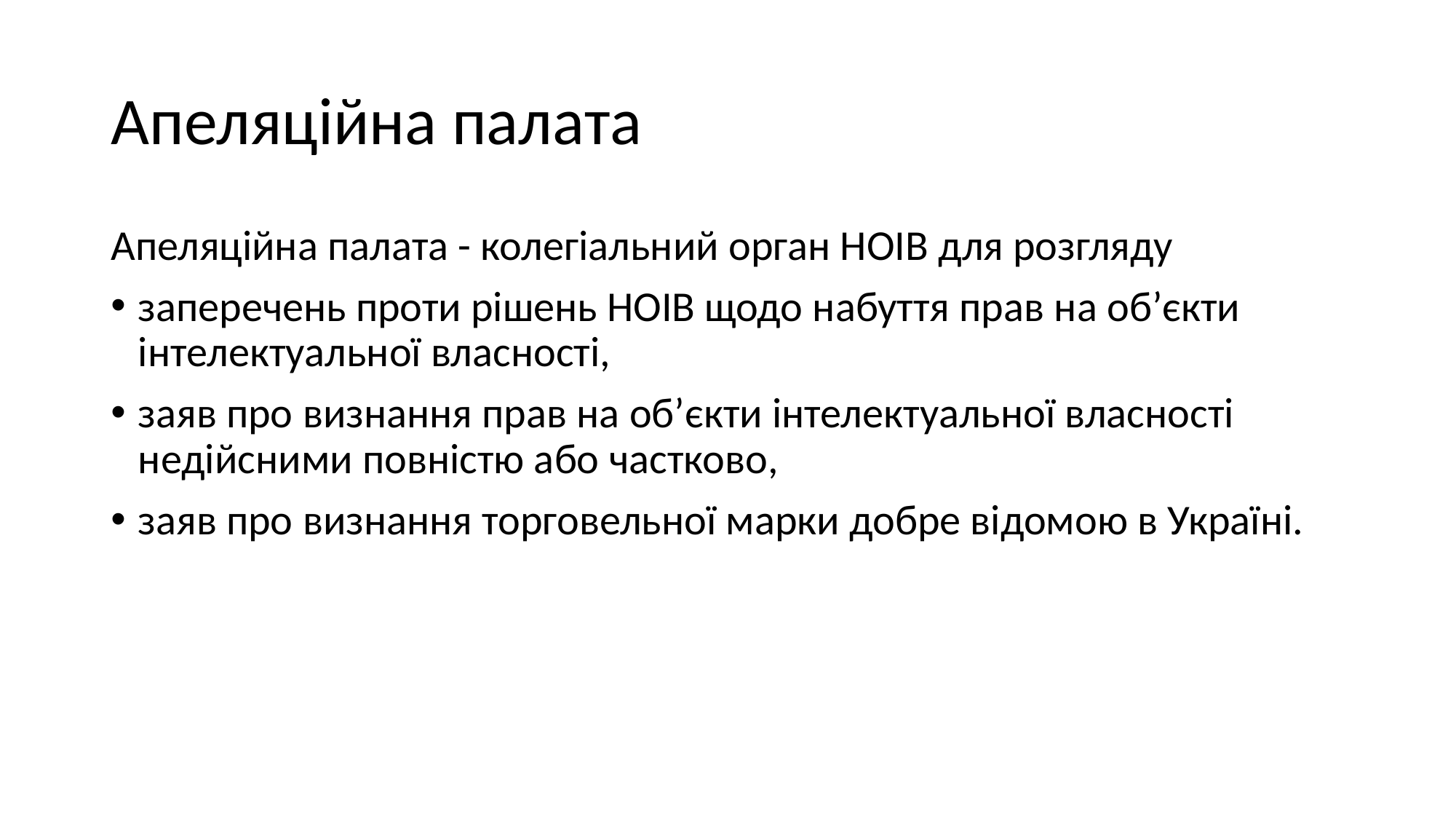

# Апеляційна палата
Апеляційна палата - колегіальний орган НОІВ для розгляду
заперечень проти рішень НОІВ щодо набуття прав на об’єкти інтелектуальної власності,
заяв про визнання прав на об’єкти інтелектуальної власності недійсними повністю або частково,
заяв про визнання торговельної марки добре відомою в Україні.